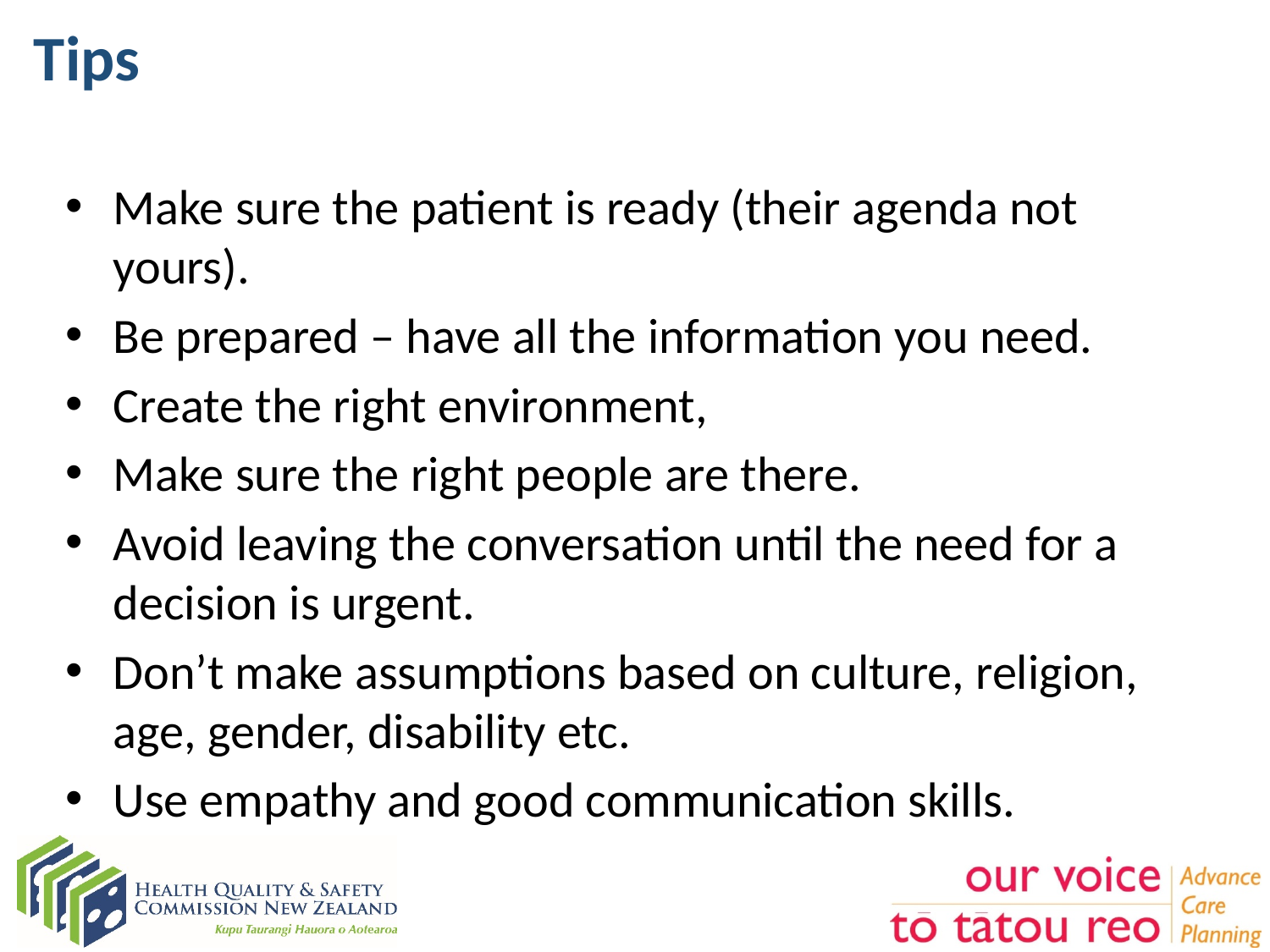

# Tips
Make sure the patient is ready (their agenda not yours).
Be prepared – have all the information you need.
Create the right environment,
Make sure the right people are there.
Avoid leaving the conversation until the need for a decision is urgent.
Don’t make assumptions based on culture, religion, age, gender, disability etc.
Use empathy and good communication skills.